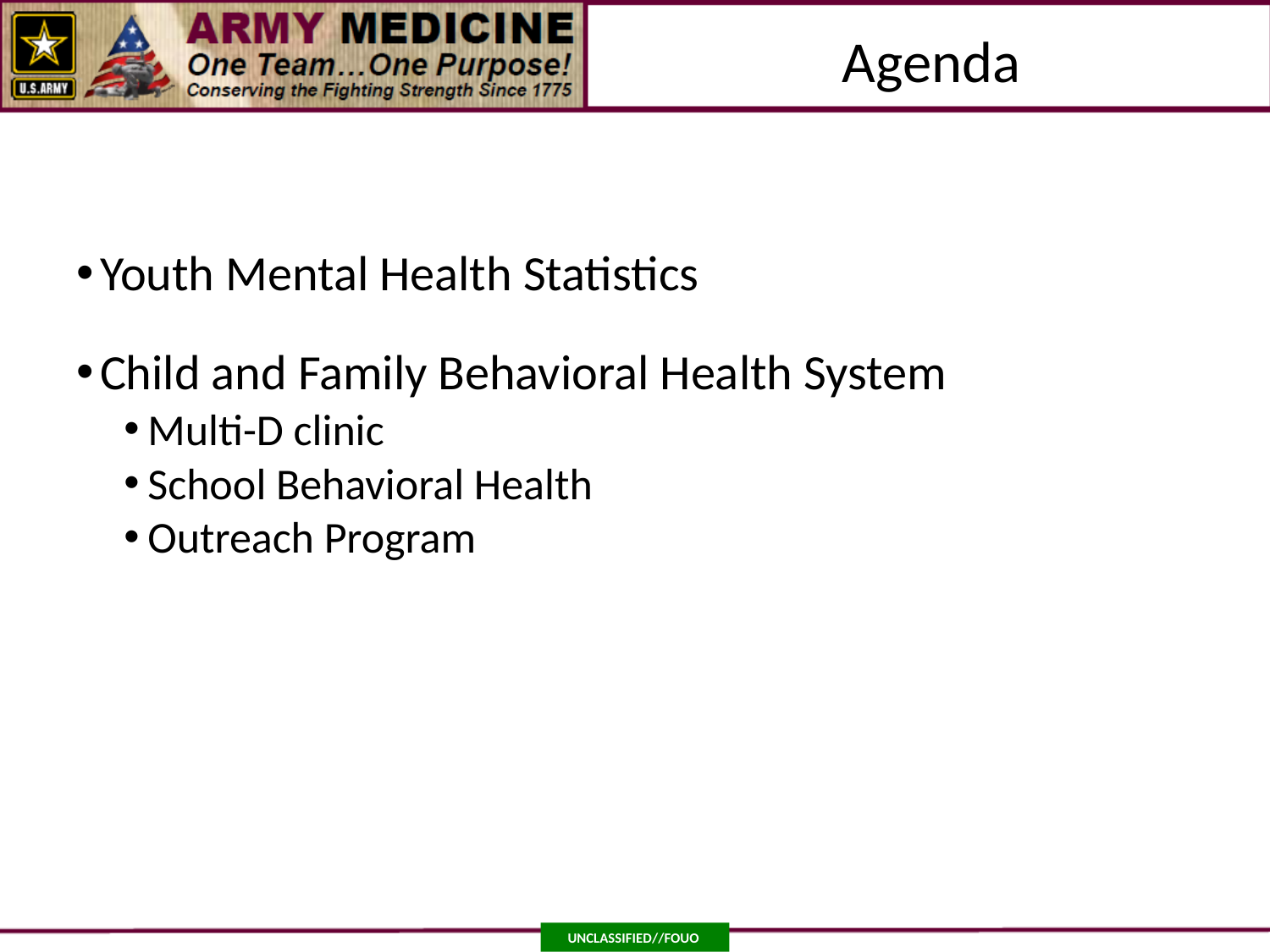

# Agenda

Youth Mental Health Statistics

Child and Family Behavioral Health System
Multi-D clinic
School Behavioral Health
Outreach Program
Unclassified//FOUO